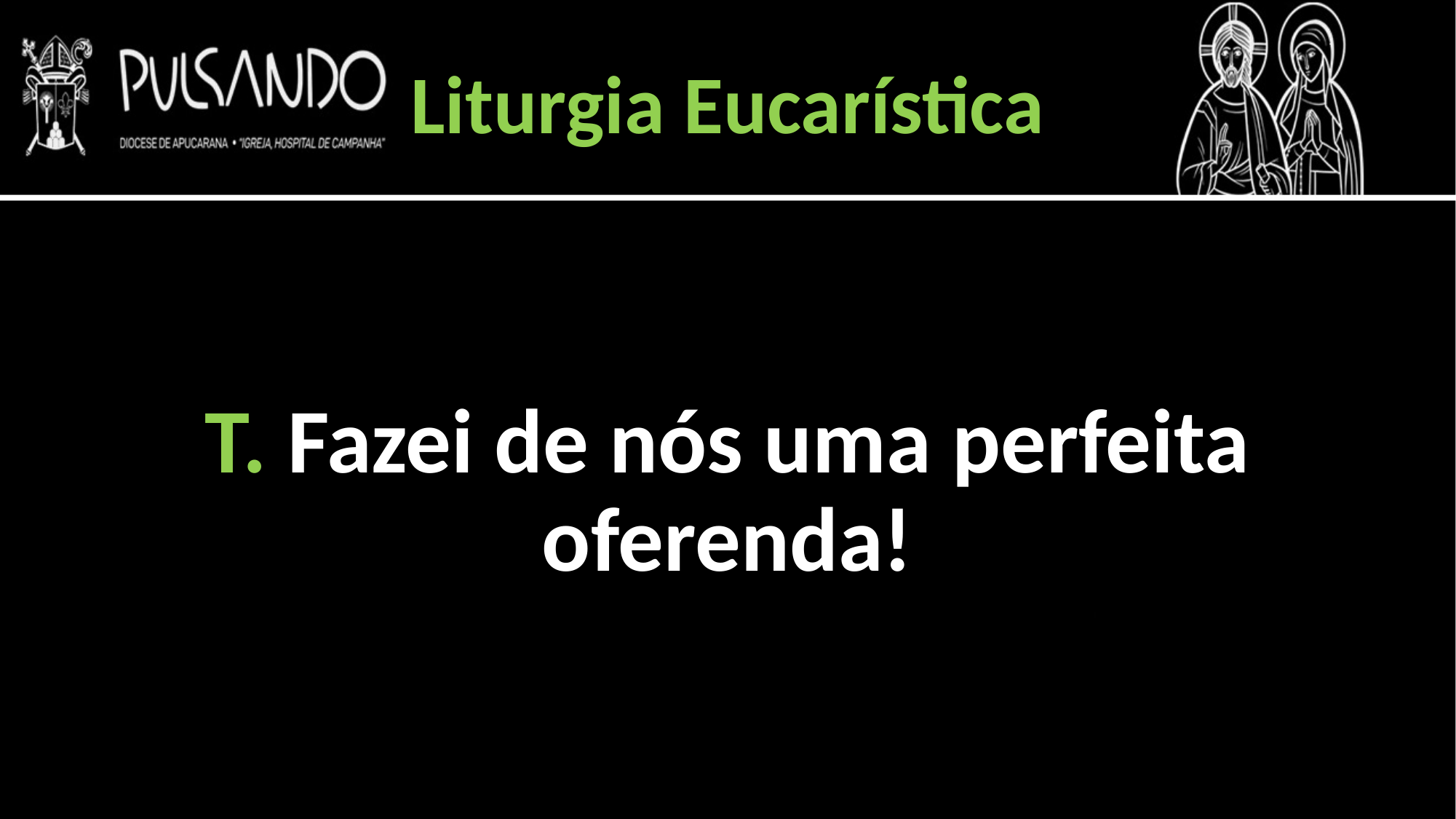

Liturgia Eucarística

T. Fazei de nós uma perfeita oferenda!